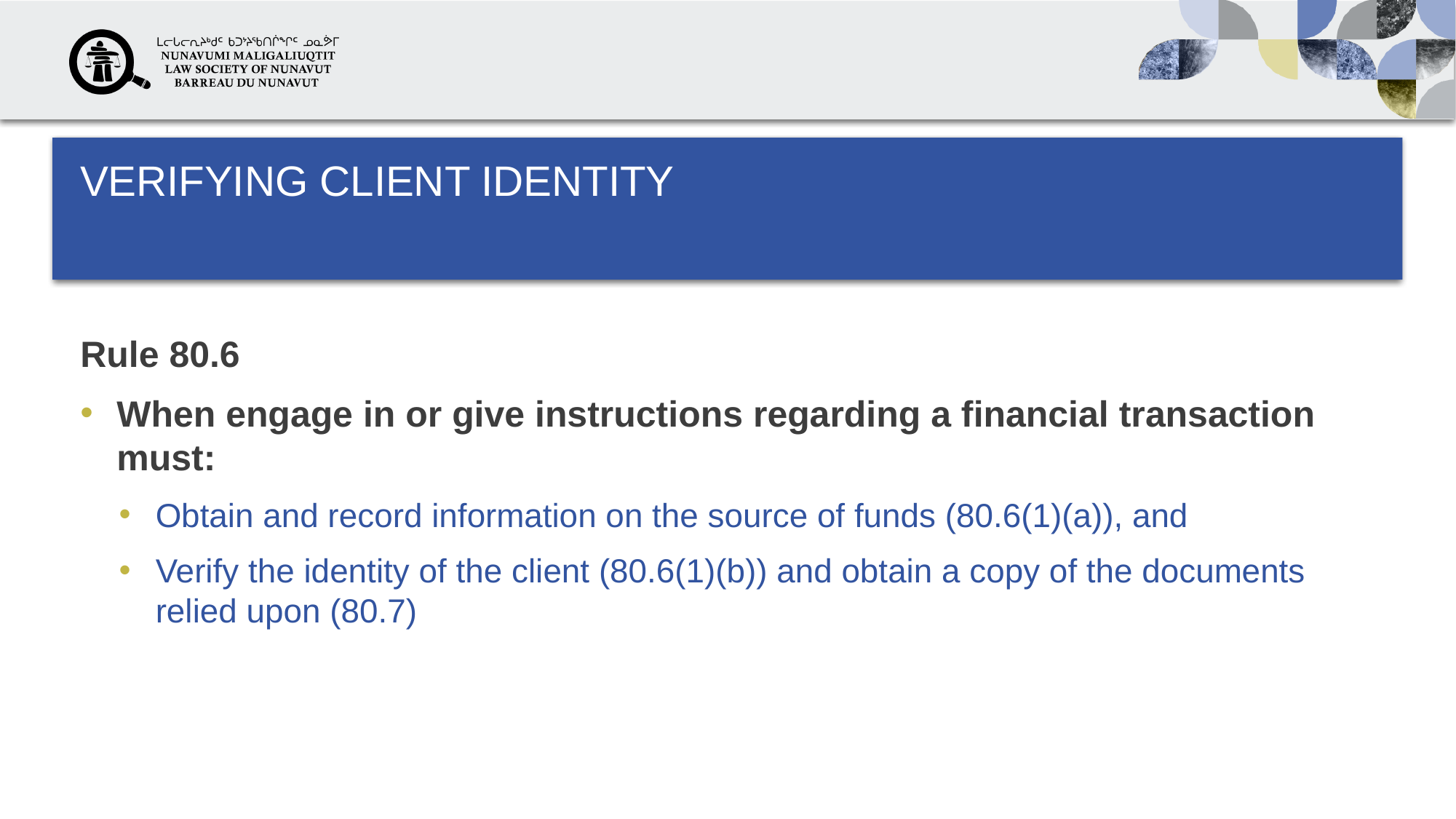

# Verifying client identity
Rule 80.6
When engage in or give instructions regarding a financial transaction must:
Obtain and record information on the source of funds (80.6(1)(a)), and
Verify the identity of the client (80.6(1)(b)) and obtain a copy of the documents relied upon (80.7)